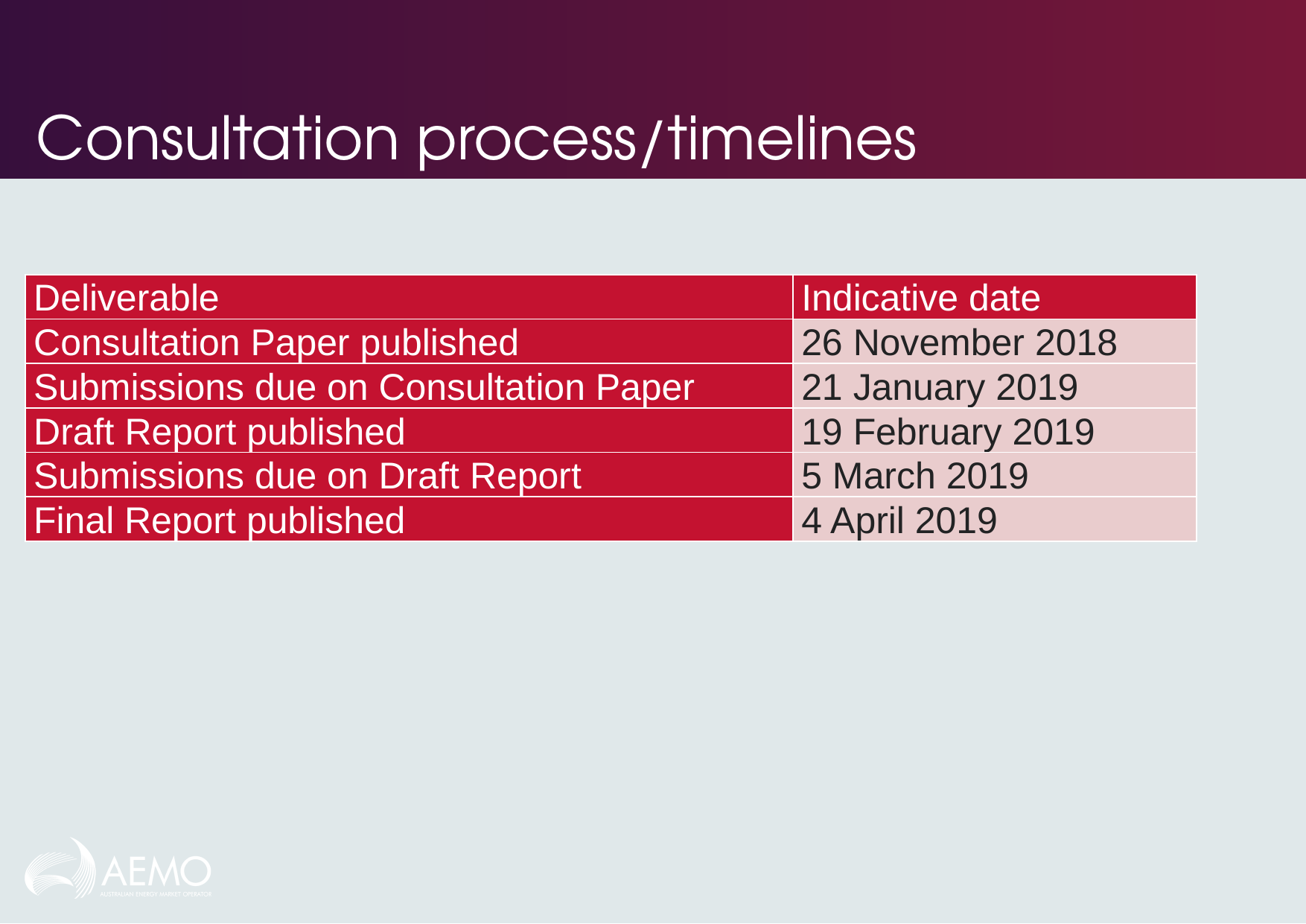

# Consultation process/timelines
| Deliverable | Indicative date |
| --- | --- |
| Consultation Paper published | 26 November 2018 |
| Submissions due on Consultation Paper | 21 January 2019 |
| Draft Report published | 19 February 2019 |
| Submissions due on Draft Report | 5 March 2019 |
| Final Report published | 4 April 2019 |